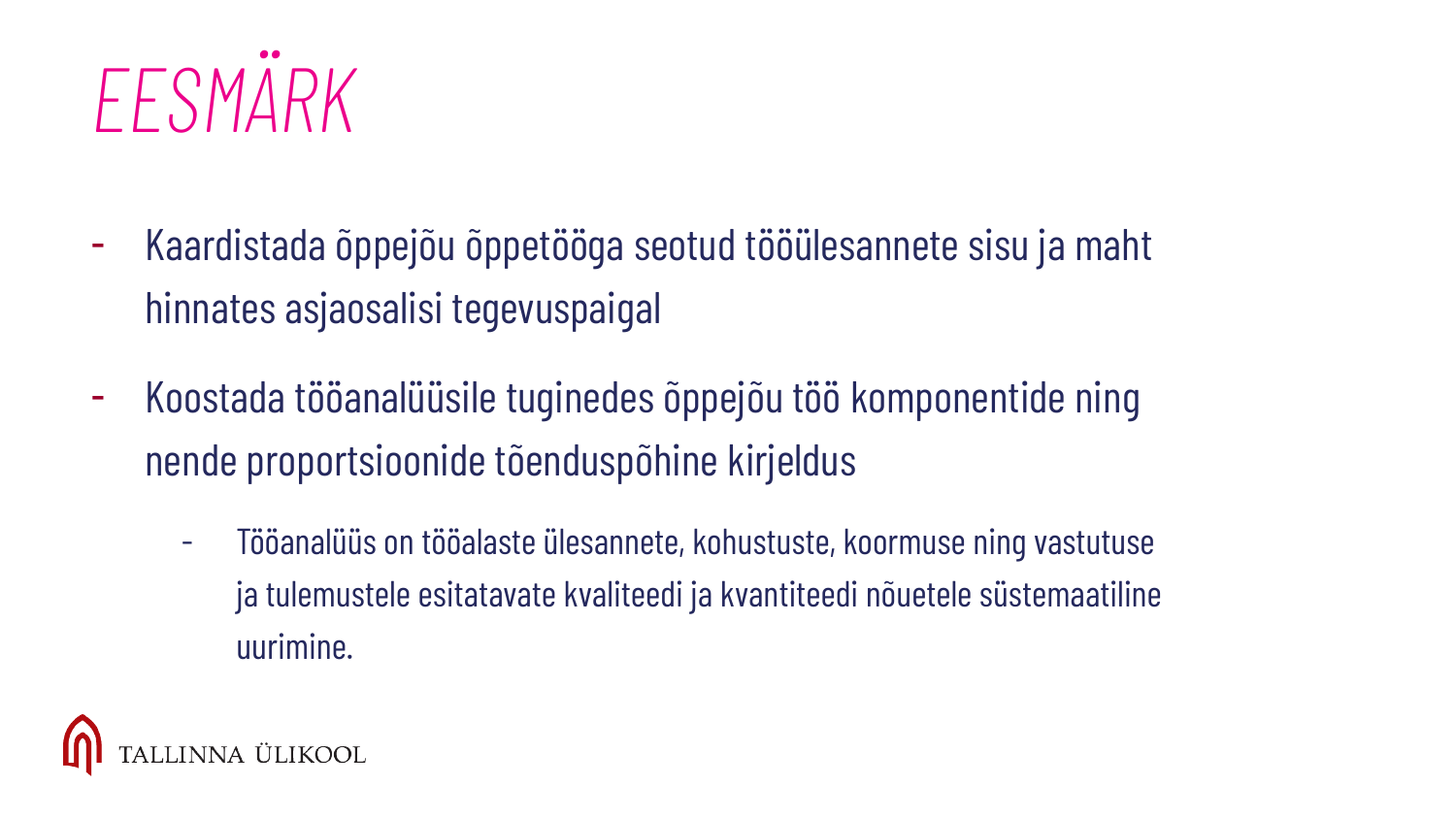

# EESMÄRK
Kaardistada õppejõu õppetööga seotud tööülesannete sisu ja maht hinnates asjaosalisi tegevuspaigal
Koostada tööanalüüsile tuginedes õppejõu töö komponentide ning nende proportsioonide tõenduspõhine kirjeldus
Tööanalüüs on tööalaste ülesannete, kohustuste, koormuse ning vastutuse ja tulemustele esitatavate kvaliteedi ja kvantiteedi nõuetele süstemaatiline uurimine.